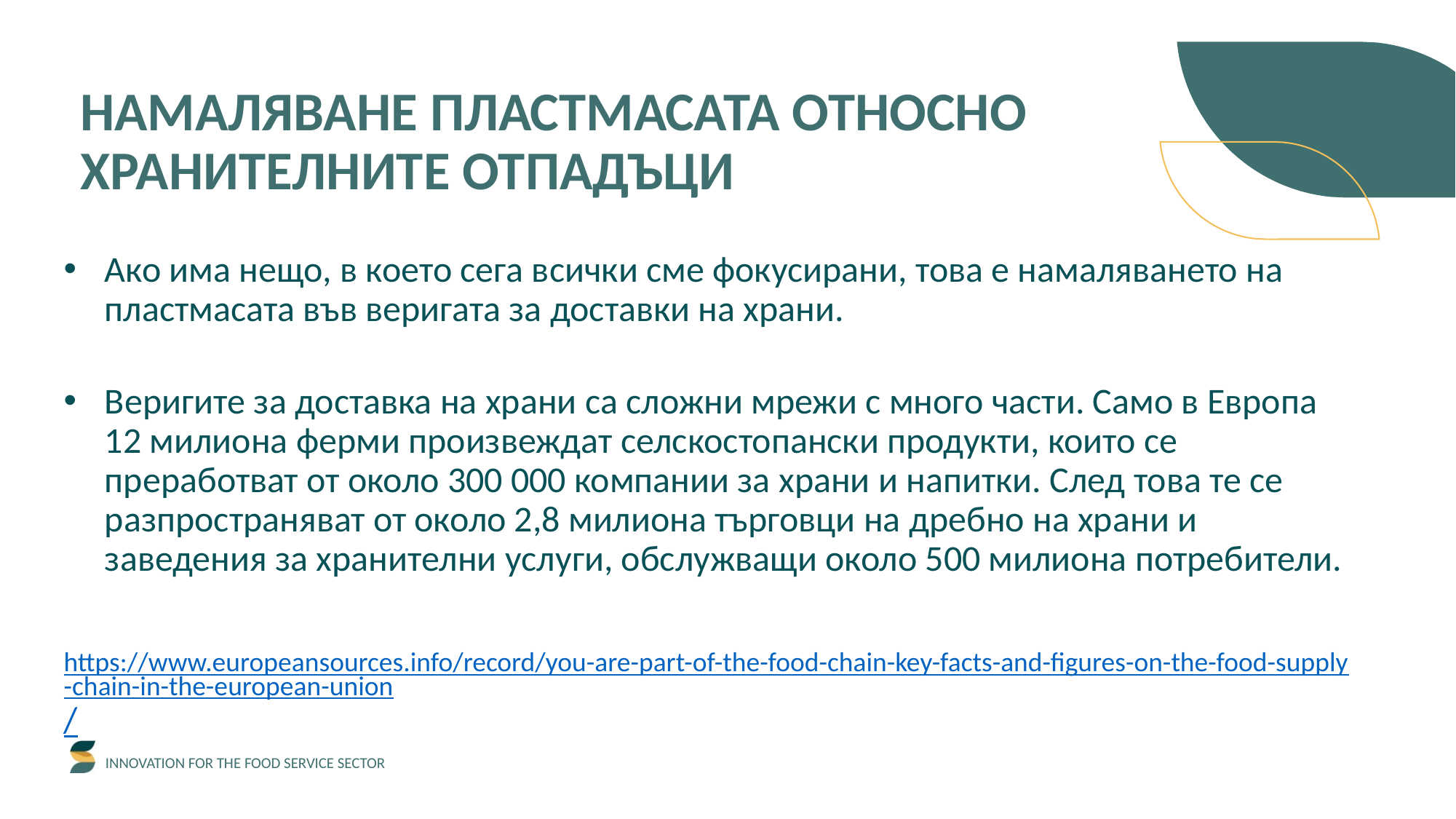

НАМАЛЯВАНЕ ПЛАСТМАСАТА ОТНОСНО ХРАНИТЕЛНИТЕ ОТПАДЪЦИ
Ако има нещо, в което сега всички сме фокусирани, това е намаляването на пластмасата във веригата за доставки на храни.

Веригите за доставка на храни са сложни мрежи с много части. Само в Европа 12 милиона ферми произвеждат селскостопански продукти, които се преработват от около 300 000 компании за храни и напитки. След това те се разпространяват от около 2,8 милиона търговци на дребно на храни и заведения за хранителни услуги, обслужващи около 500 милиона потребители.

https://www.europeansources.info/record/you-are-part-of-the-food-chain-key-facts-and-figures-on-the-food-supply-chain-in-the-european-union/